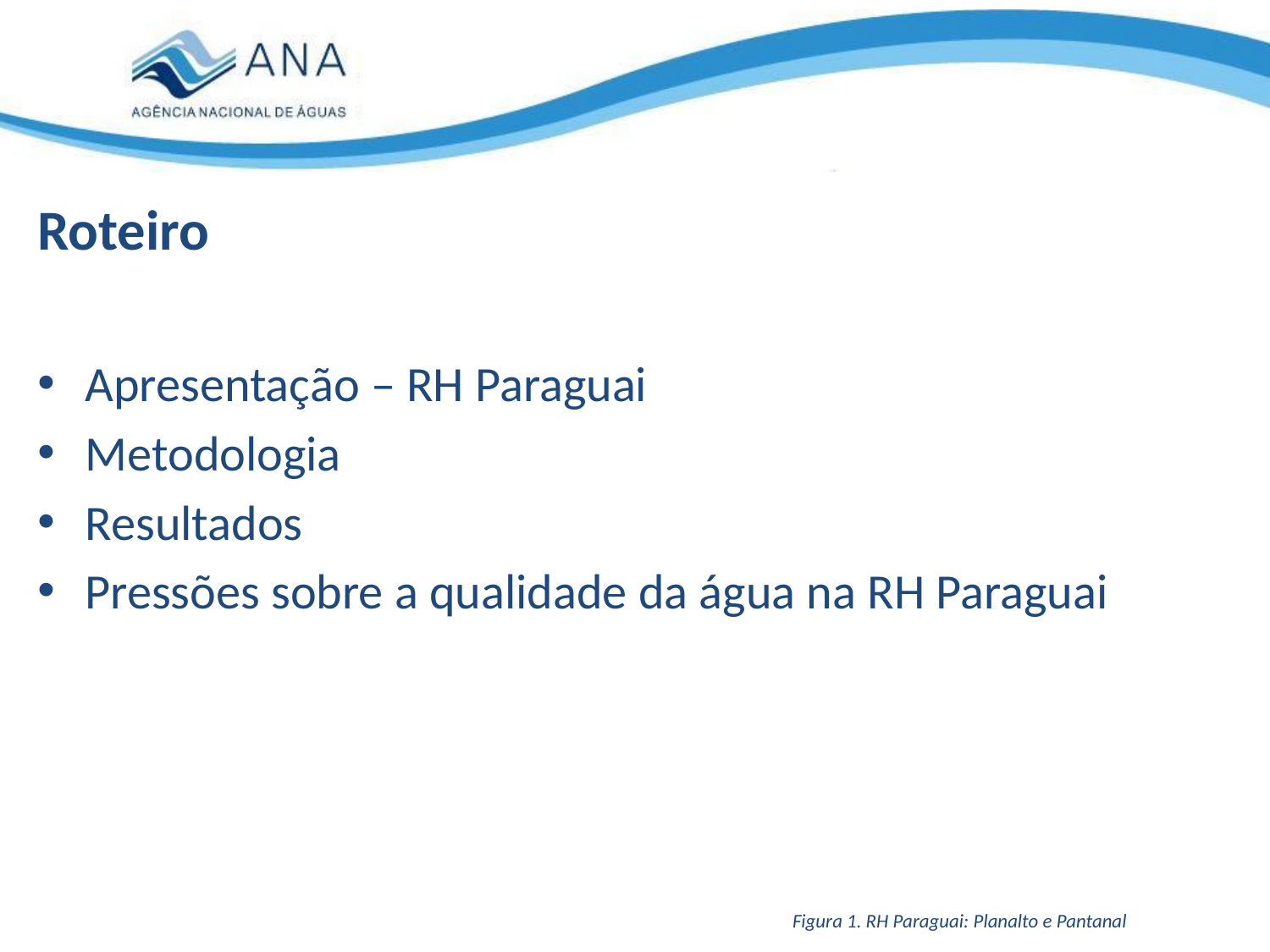

# Roteiro
Apresentação – RH Paraguai
Metodologia
Resultados
Pressões sobre a qualidade da água na RH Paraguai

Figura 1. RH Paraguai: Planalto e Pantanal